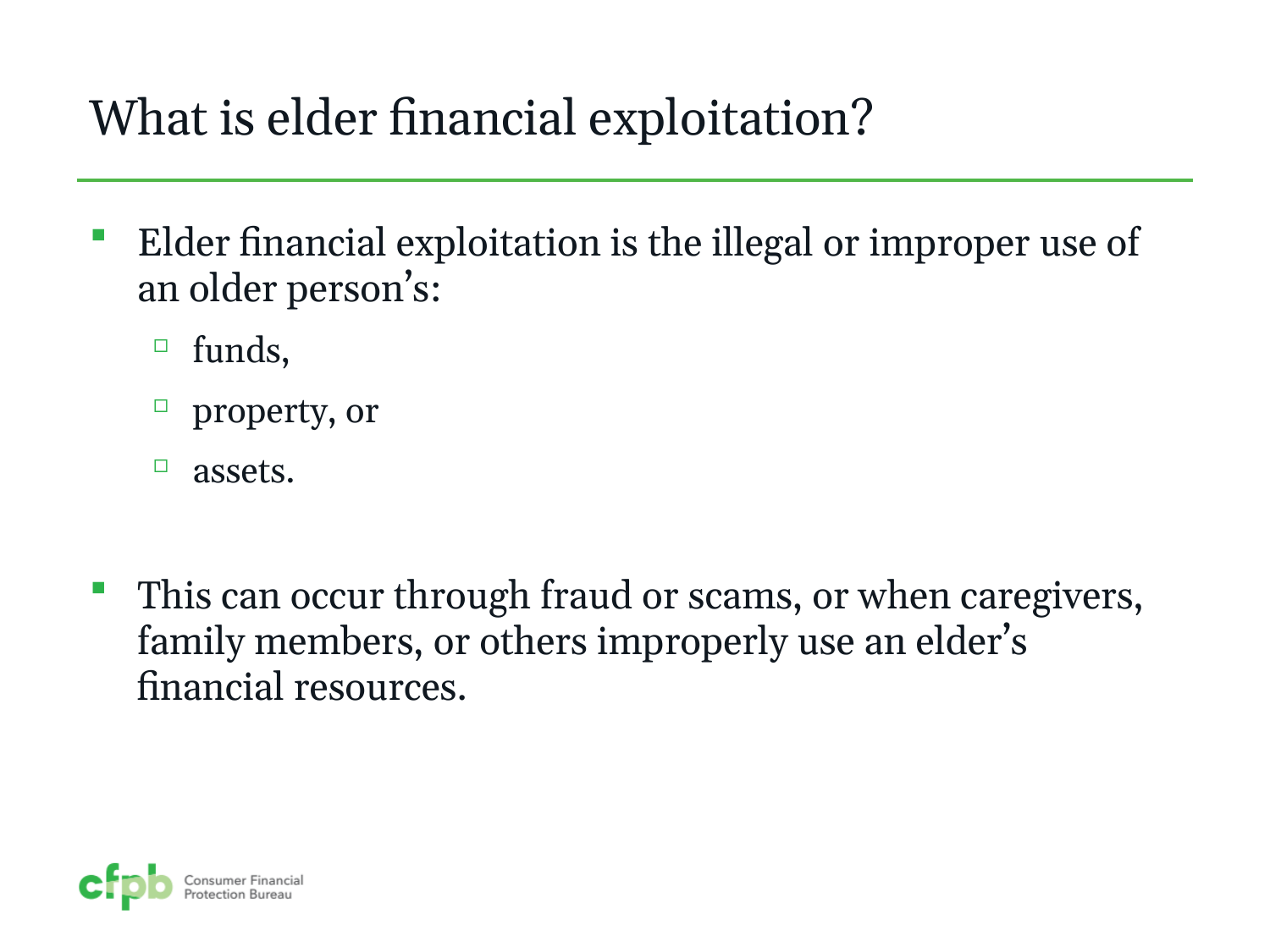

# What is elder financial exploitation?
Elder financial exploitation is the illegal or improper use of an older person’s:
funds,
property, or
assets.

This can occur through fraud or scams, or when caregivers, family members, or others improperly use an elder’s financial resources.